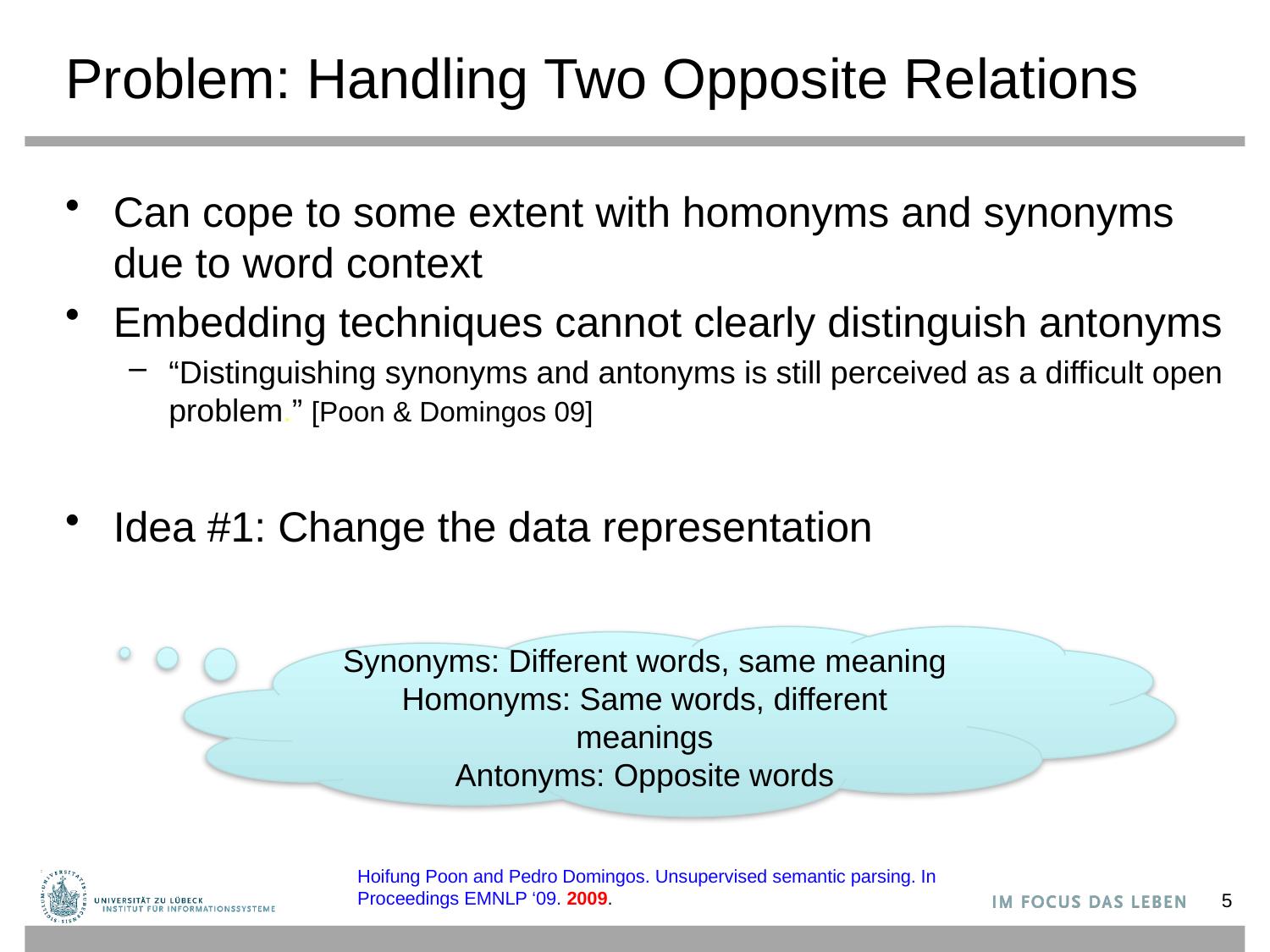

# Problem: Handling Two Opposite Relations
Can cope to some extent with homonyms and synonyms
due to word context
Embedding techniques cannot clearly distinguish antonyms
“Distinguishing synonyms and antonyms is still perceived as a difficult open problem.” [Poon & Domingos 09]

Idea #1: Change the data representation
Synonyms: Different words, same meaning
Homonyms: Same words, different meanings
Antonyms: Opposite words
Hoifung Poon and Pedro Domingos. Unsupervised semantic parsing. In Proceedings EMNLP ‘09. 2009.
5